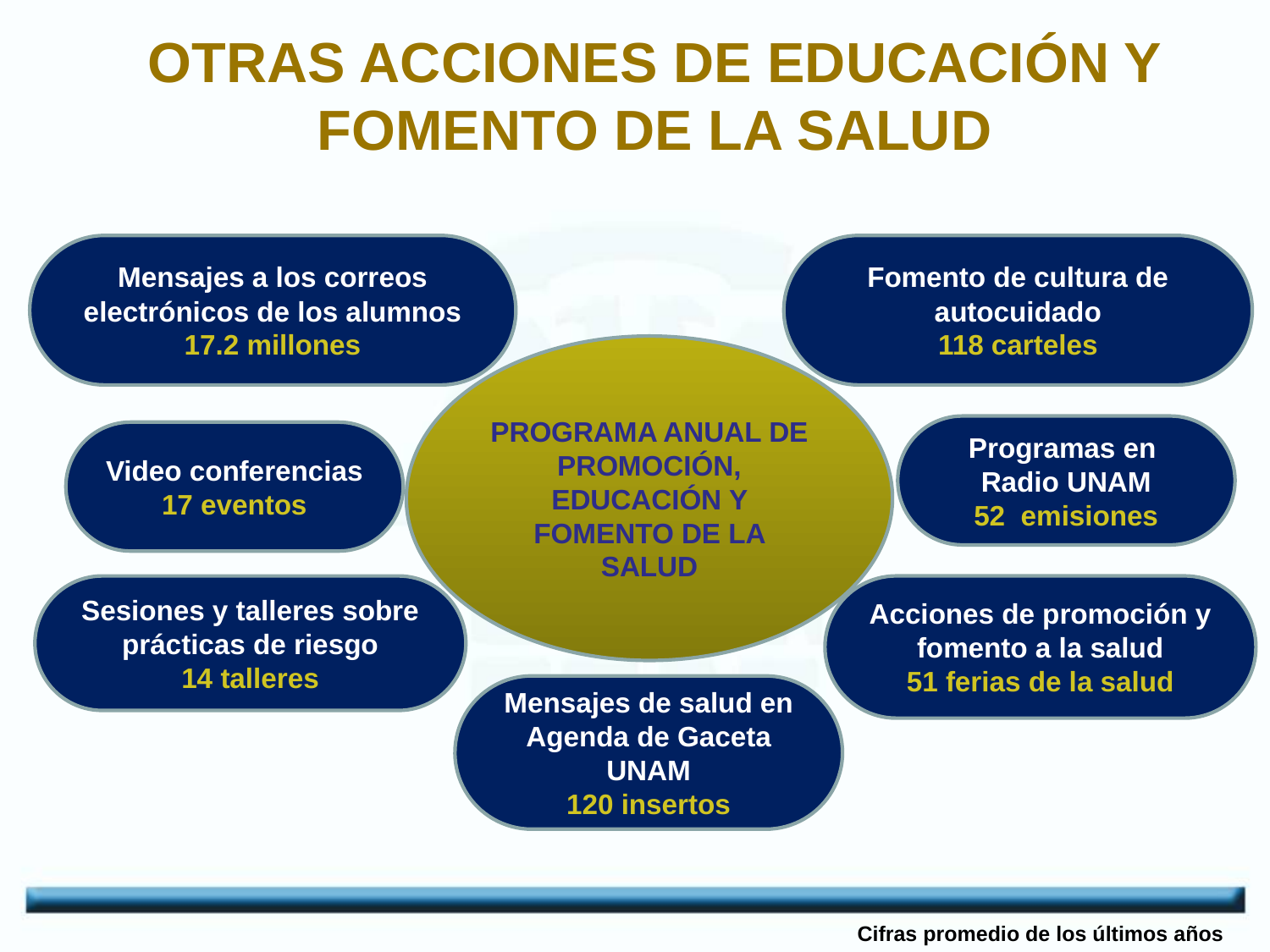

OTRAS ACCIONES DE EDUCACIÓN Y FOMENTO DE LA SALUD
Mensajes a los correos electrónicos de los alumnos
17.2 millones
Fomento de cultura de autocuidado
118 carteles
PROGRAMA ANUAL DE PROMOCIÓN, EDUCACIÓN Y FOMENTO DE LA SALUD
Programas en  Radio UNAM
52  emisiones
Video conferencias
17 eventos
Sesiones y talleres sobre prácticas de riesgo
14 talleres
Acciones de promoción y fomento a la salud
51 ferias de la salud
Mensajes de salud en Agenda de Gaceta UNAM
120 insertos
Cifras promedio de los últimos años